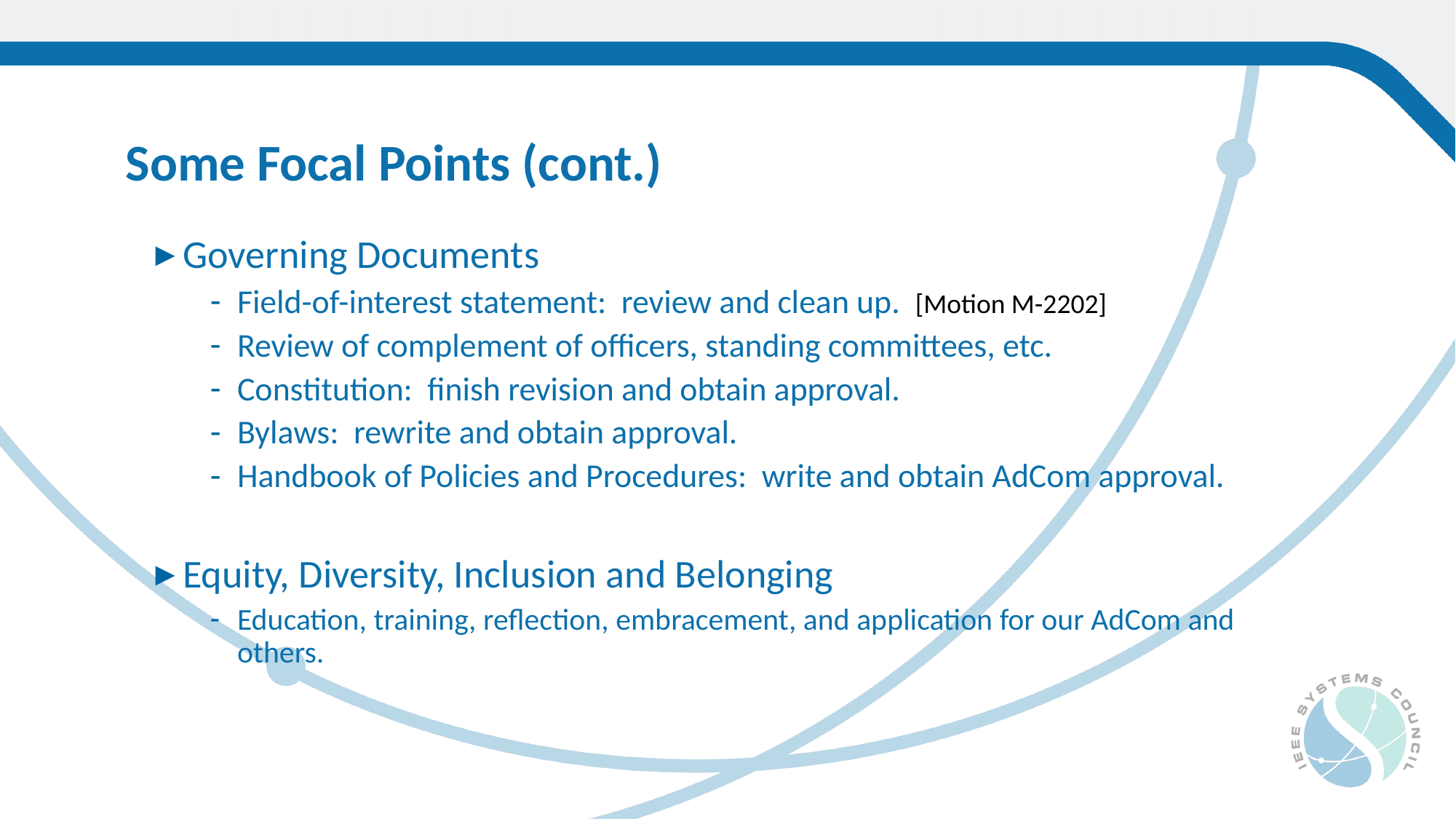

Some Focal Points (cont.)
Governing Documents
Field-of-interest statement:  review and clean up.  [Motion M-2202]
Review of complement of officers, standing committees, etc.
Constitution:  finish revision and obtain approval.
Bylaws:  rewrite and obtain approval.
Handbook of Policies and Procedures:  write and obtain AdCom approval.

Equity, Diversity, Inclusion and Belonging
Education, training, reflection, embracement, and application for our AdCom and others.